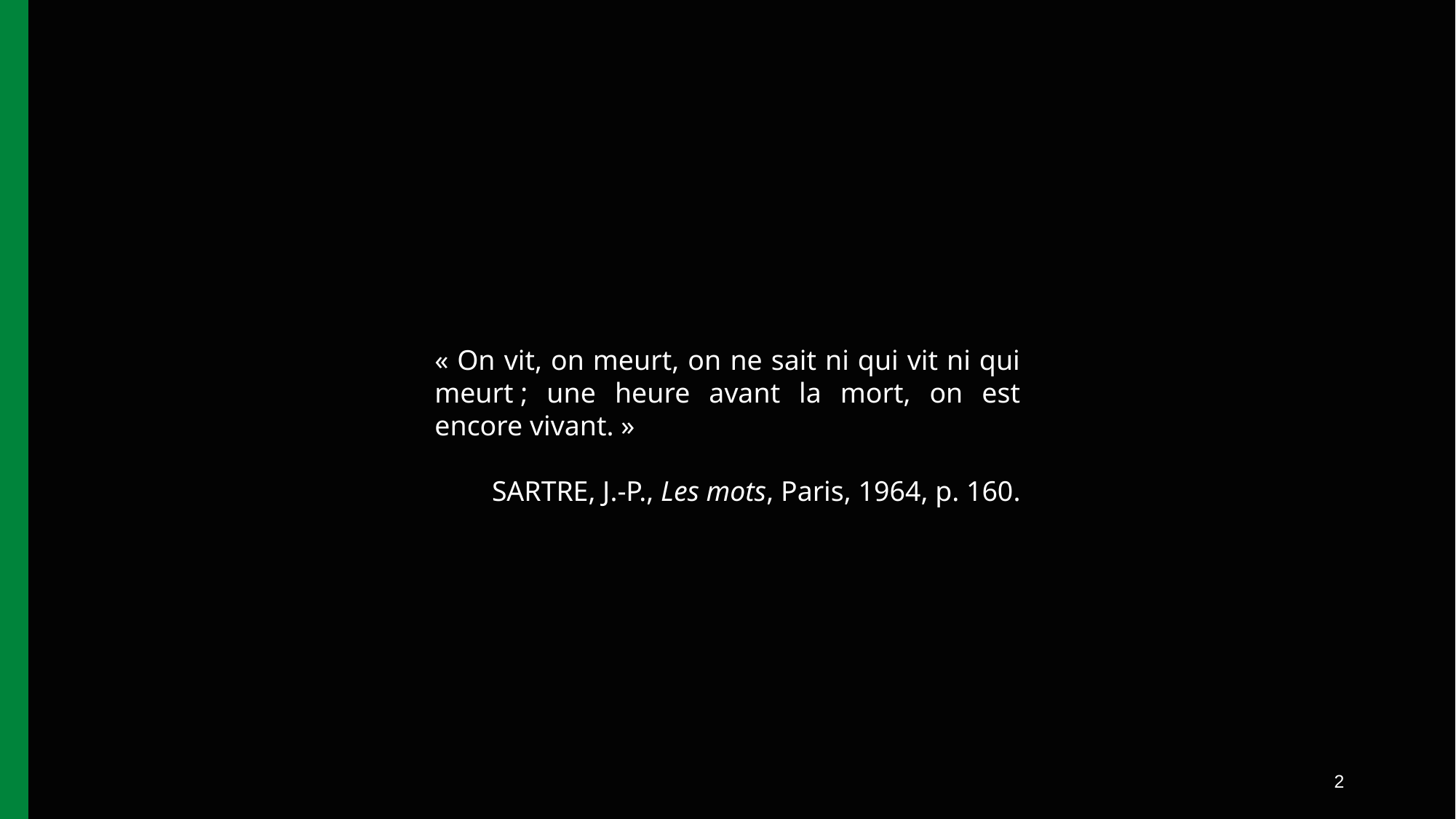

« On vit, on meurt, on ne sait ni qui vit ni qui meurt ; une heure avant la mort, on est encore vivant. »

Sartre, J.-P., Les mots, Paris, 1964, p. 160.
2